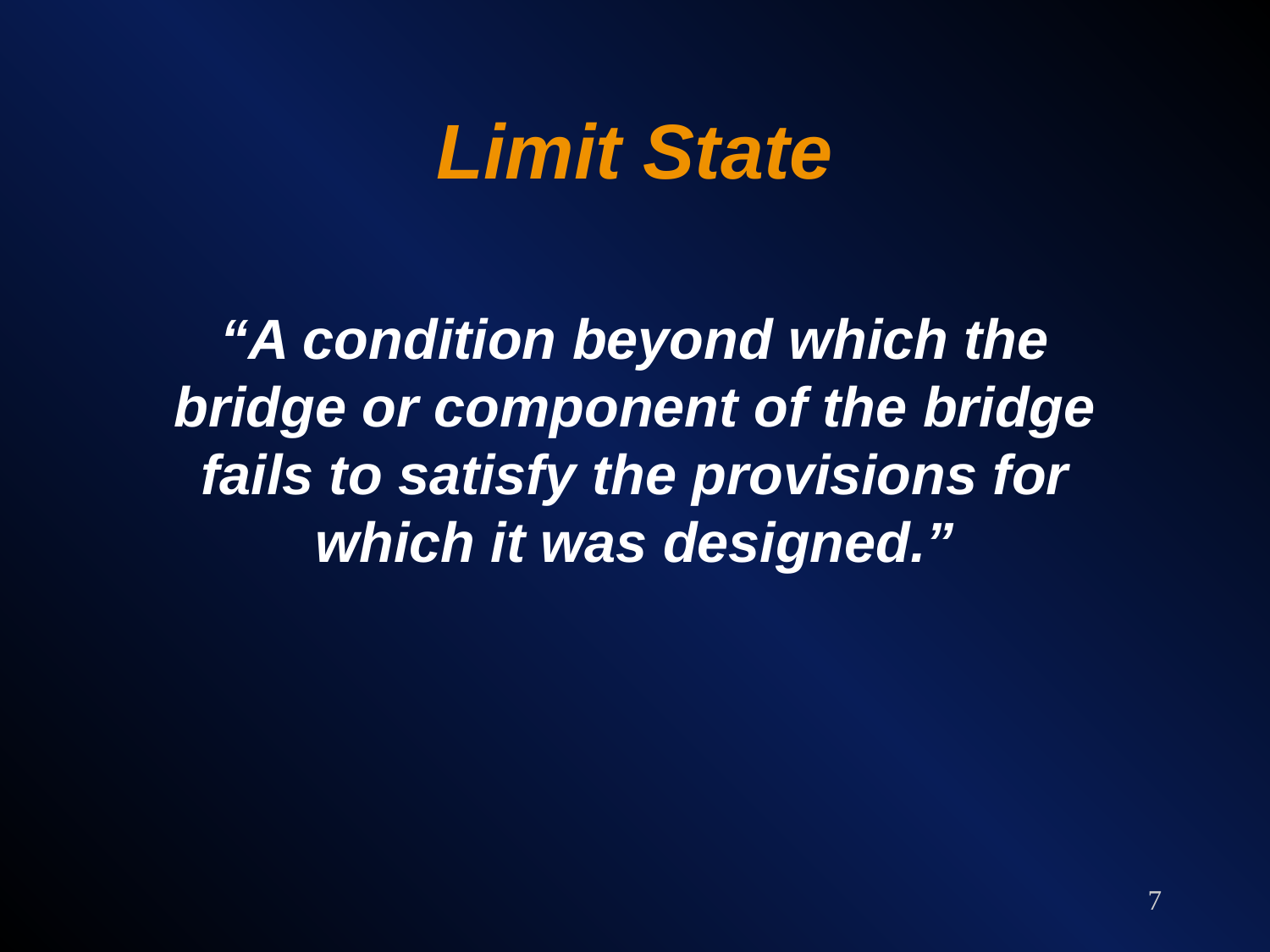

# Limit State
“A condition beyond which the bridge or component of the bridge fails to satisfy the provisions for which it was designed.”
7